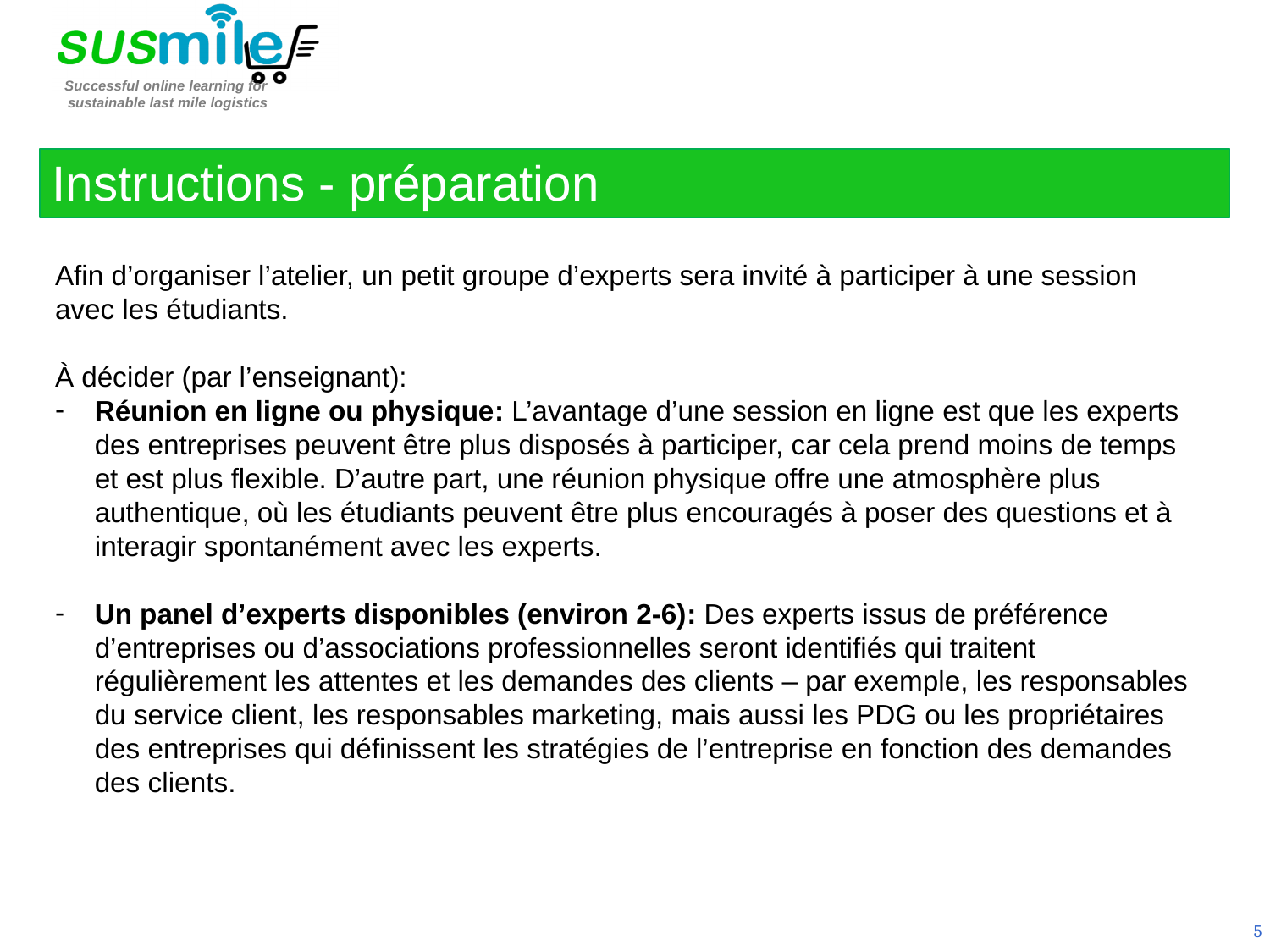

Instructions - préparation
Afin d’organiser l’atelier, un petit groupe d’experts sera invité à participer à une session avec les étudiants.

À décider (par l’enseignant):
Réunion en ligne ou physique: L’avantage d’une session en ligne est que les experts des entreprises peuvent être plus disposés à participer, car cela prend moins de temps et est plus flexible. D’autre part, une réunion physique offre une atmosphère plus authentique, où les étudiants peuvent être plus encouragés à poser des questions et à interagir spontanément avec les experts.

Un panel d’experts disponibles (environ 2-6): Des experts issus de préférence d’entreprises ou d’associations professionnelles seront identifiés qui traitent régulièrement les attentes et les demandes des clients – par exemple, les responsables du service client, les responsables marketing, mais aussi les PDG ou les propriétaires des entreprises qui définissent les stratégies de l’entreprise en fonction des demandes des clients.
5